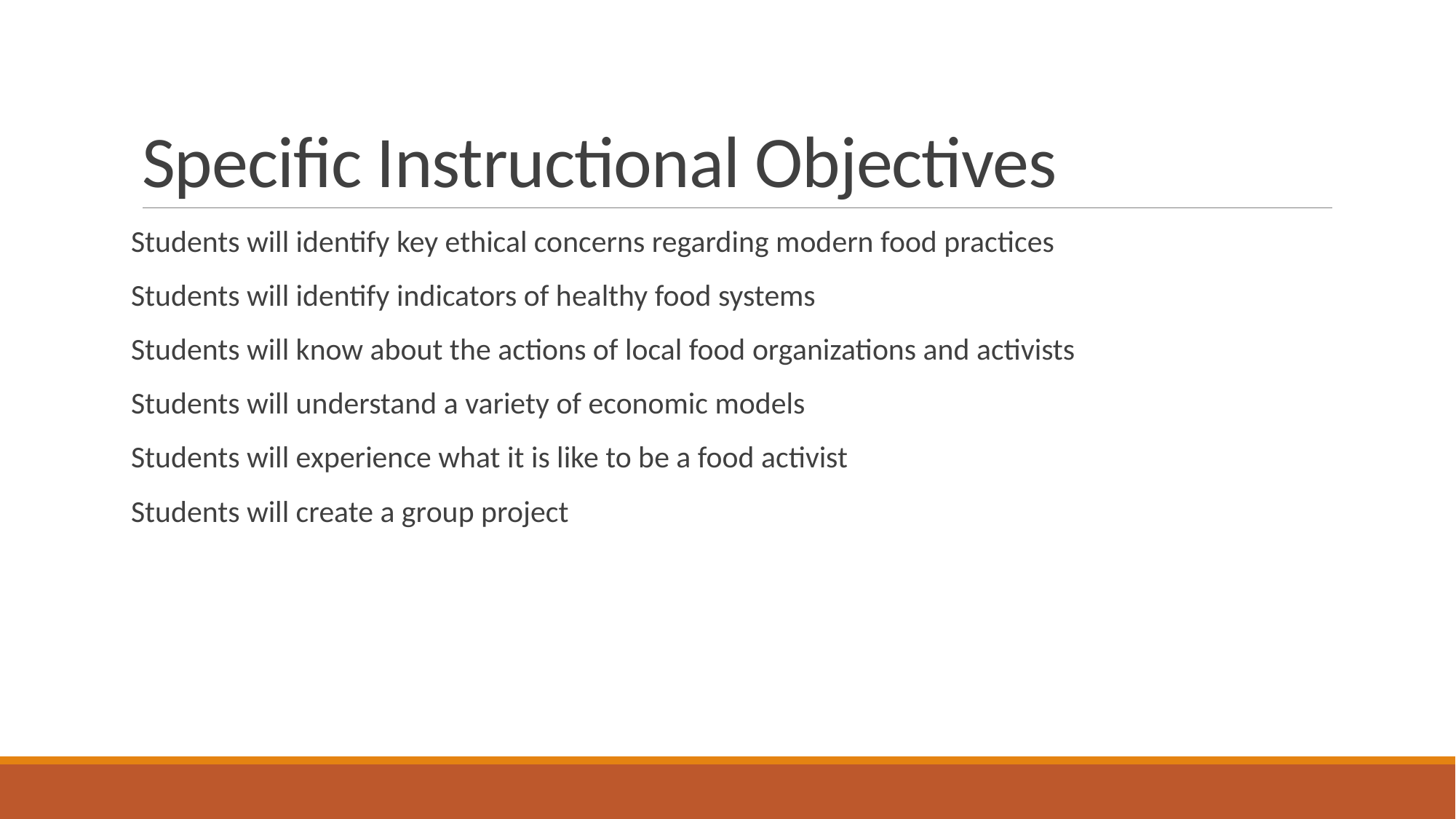

# Specific Instructional Objectives
Students will identify key ethical concerns regarding modern food practices
Students will identify indicators of healthy food systems
Students will know about the actions of local food organizations and activists
Students will understand a variety of economic models
Students will experience what it is like to be a food activist
Students will create a group project